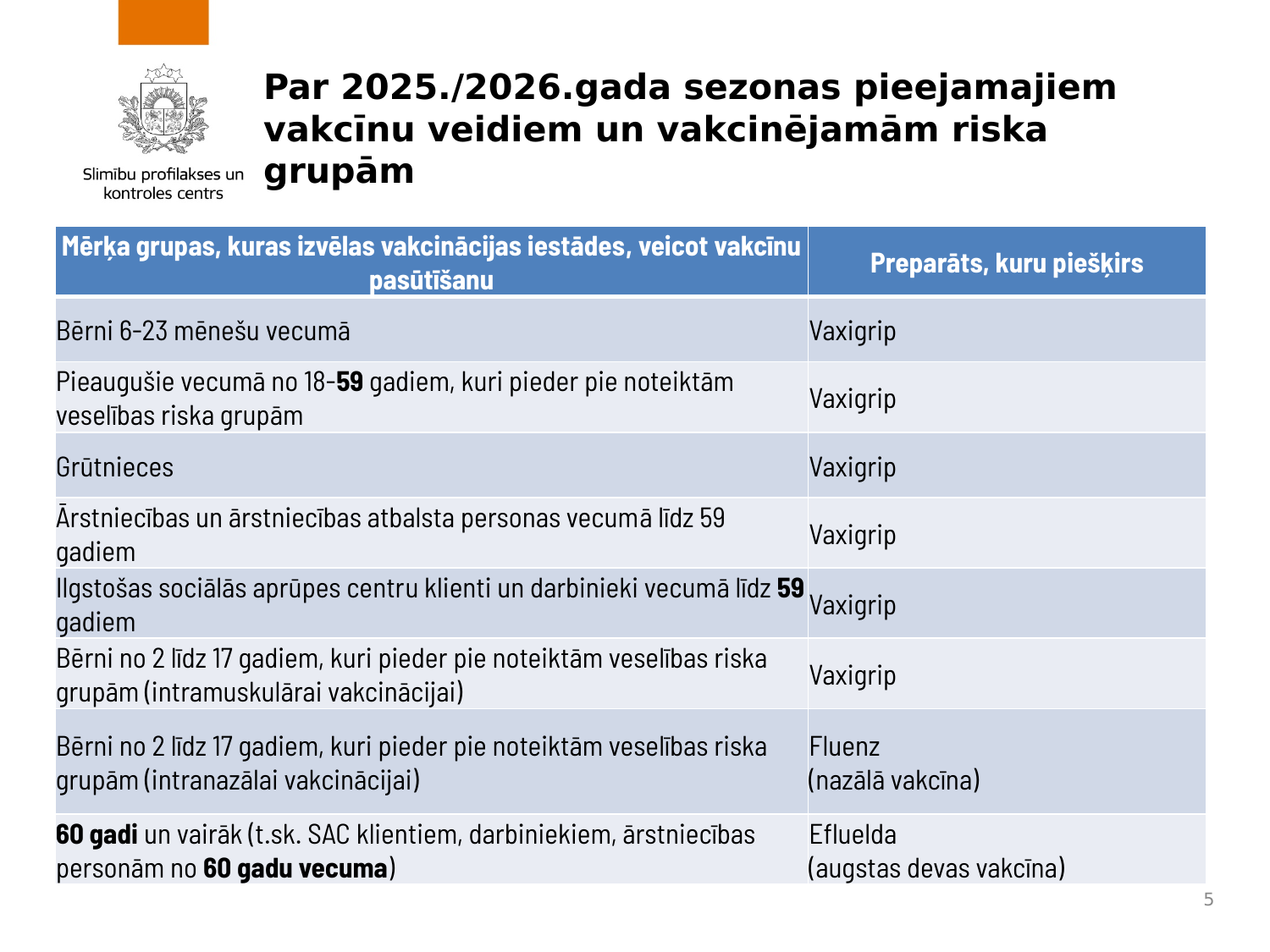

# Par 2025./2026.gada sezonas pieejamajiem vakcīnu veidiem un vakcinējamām riska grupām
| Mērķa grupas, kuras izvēlas vakcinācijas iestādes, veicot vakcīnu pasūtīšanu | Preparāts, kuru piešķirs |
| --- | --- |
| Bērni 6-23 mēnešu vecumā | Vaxigrip |
| Pieaugušie vecumā no 18-59 gadiem, kuri pieder pie noteiktām veselības riska grupām | Vaxigrip |
| Grūtnieces | Vaxigrip |
| Ārstniecības un ārstniecības atbalsta personas vecumā līdz 59 gadiem | Vaxigrip |
| Ilgstošas sociālās aprūpes centru klienti un darbinieki vecumā līdz 59 gadiem | Vaxigrip |
| Bērni no 2 līdz 17 gadiem, kuri pieder pie noteiktām veselības riska grupām (intramuskulārai vakcinācijai) | Vaxigrip |
| Bērni no 2 līdz 17 gadiem, kuri pieder pie noteiktām veselības riska grupām (intranazālai vakcinācijai) | Fluenz (nazālā vakcīna) |
| 60 gadi un vairāk (t.sk. SAC klientiem, darbiniekiem, ārstniecības personām no 60 gadu vecuma) | Efluelda (augstas devas vakcīna) |
5